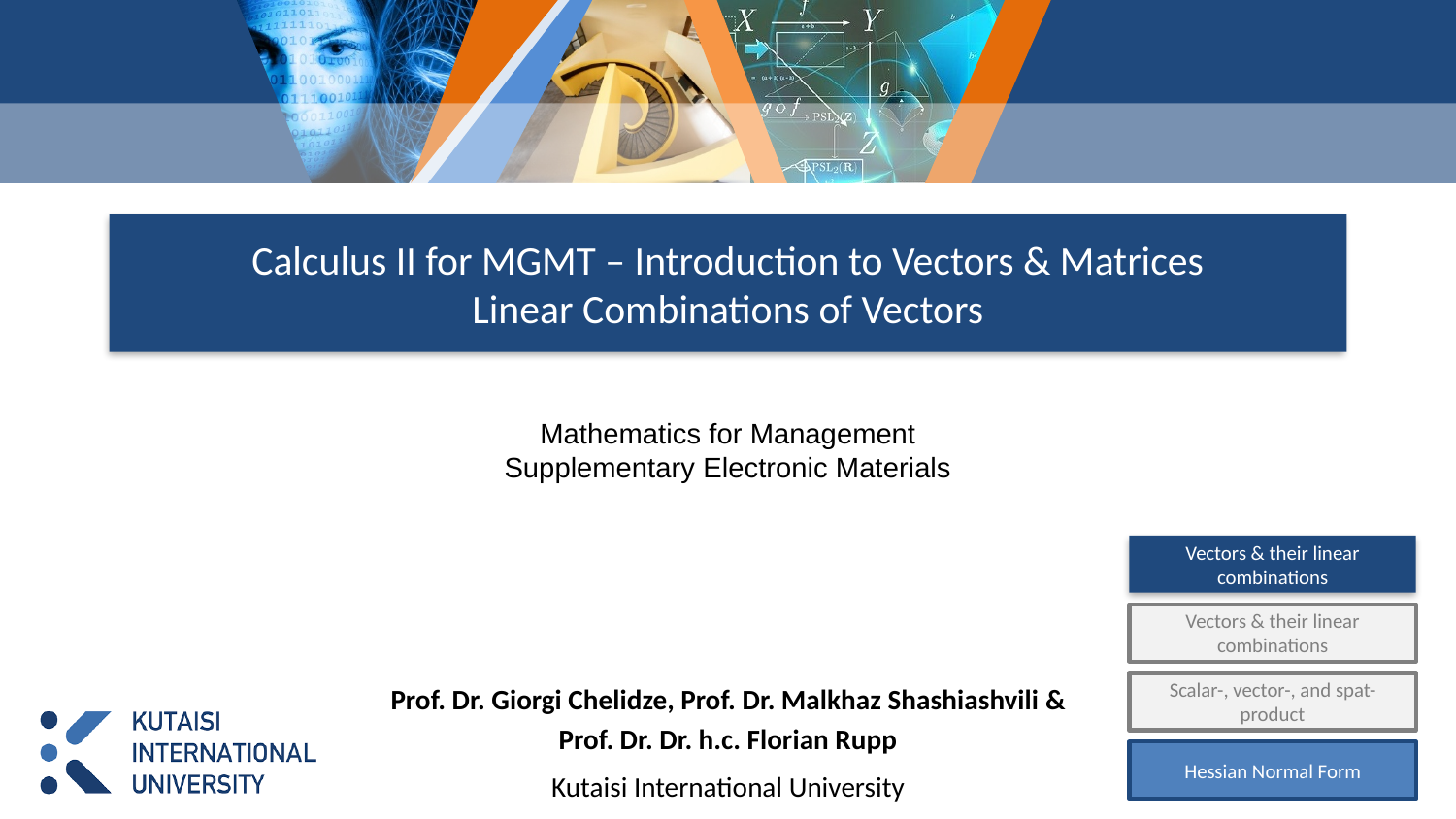

# Calculus II for MGMT – Introduction to Vectors & Matrices Linear Combinations of Vectors

Mathematics for Management
Supplementary Electronic Materials

Vectors & their linear combinations
Vectors & their linear combinations
Scalar-, vector-, and spat-product
Hessian Normal Form